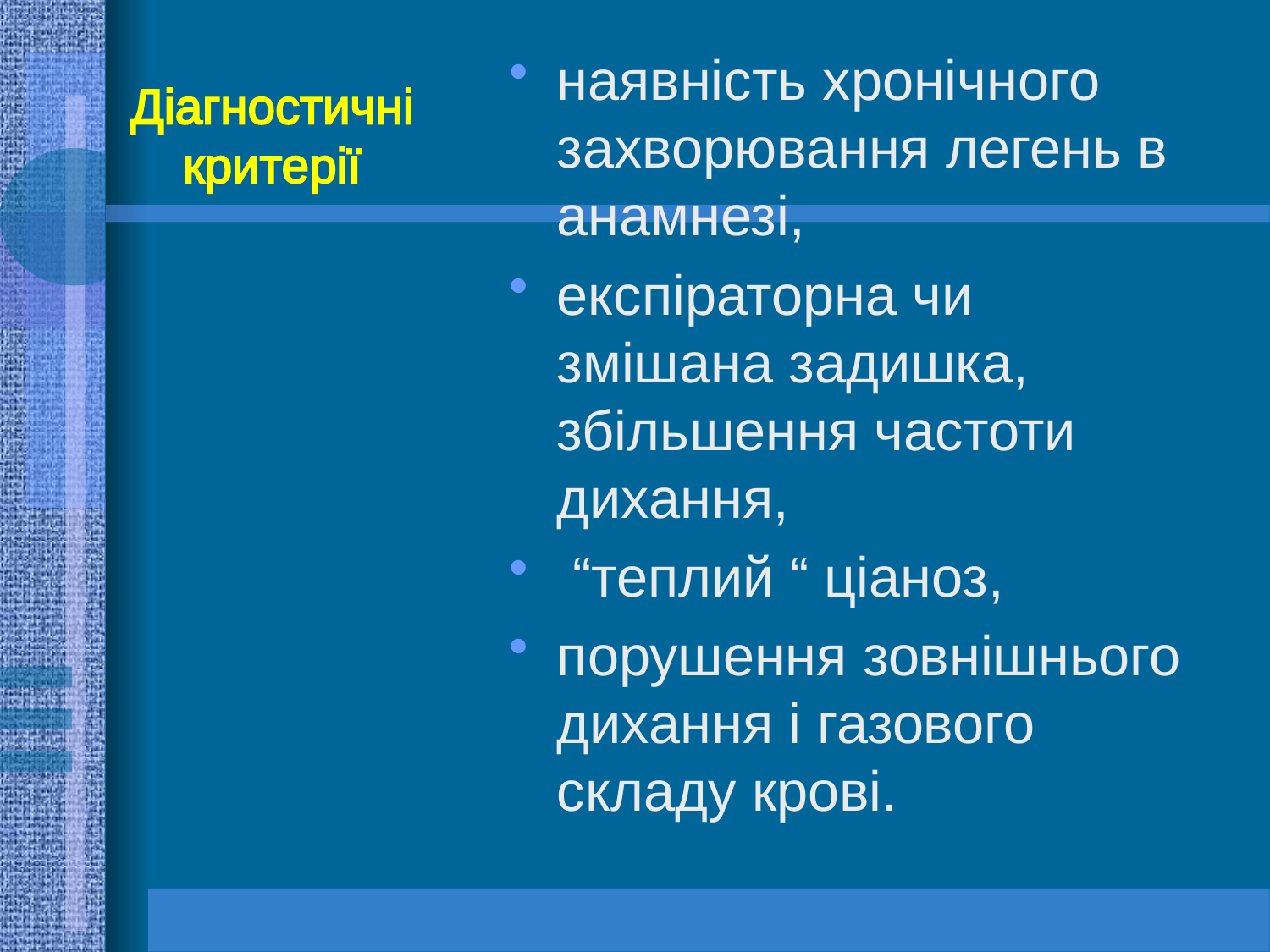

# Діагностичні критерії
наявність хронічного захворювання легень в анамнезі,
експіраторна чи змішана задишка, збільшення частоти дихання,
 “теплий “ ціаноз,
порушення зовнішнього дихання і газового складу крові.